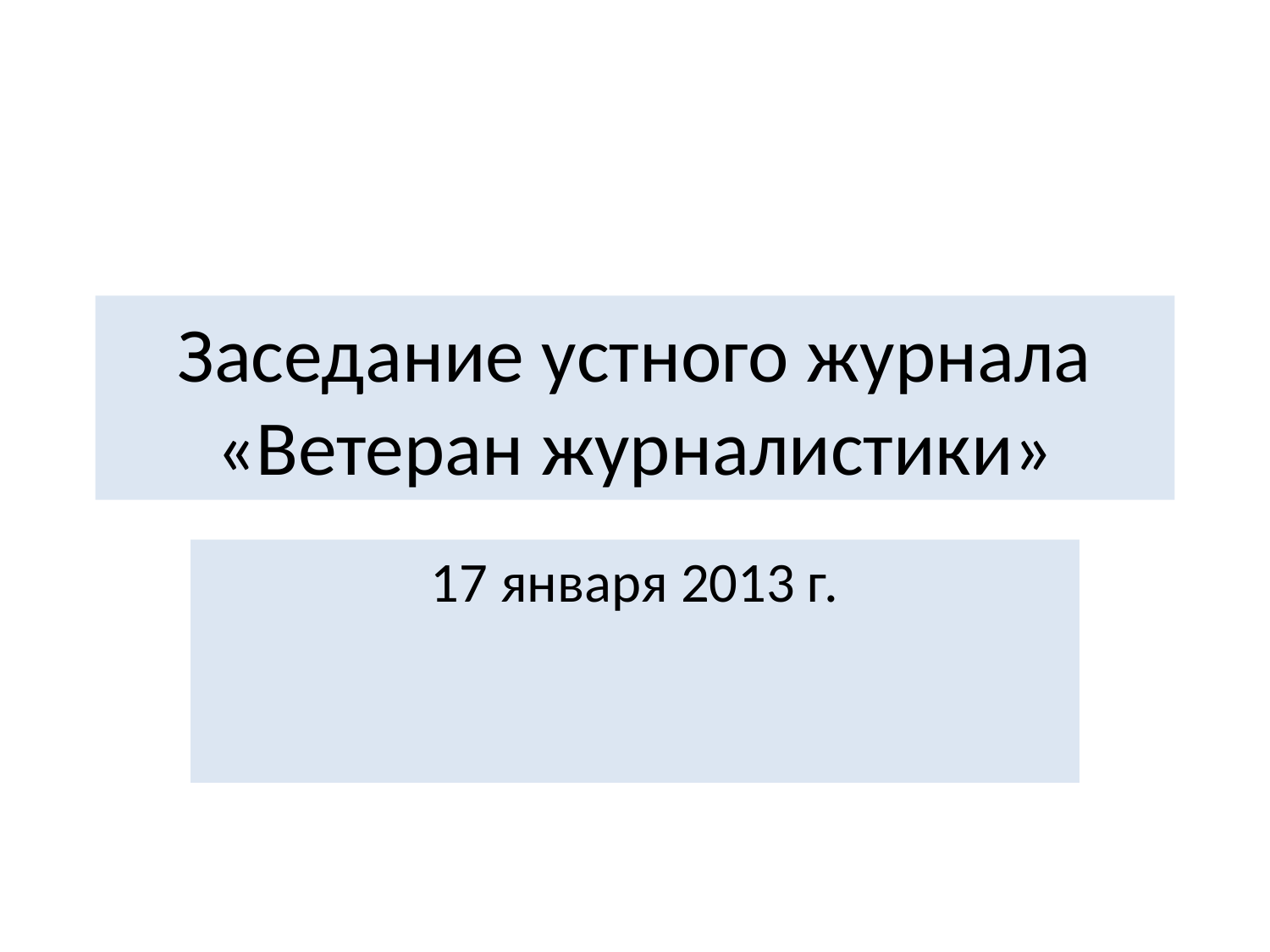

# Заседание устного журнала «Ветеран журналистики»
17 января 2013 г.